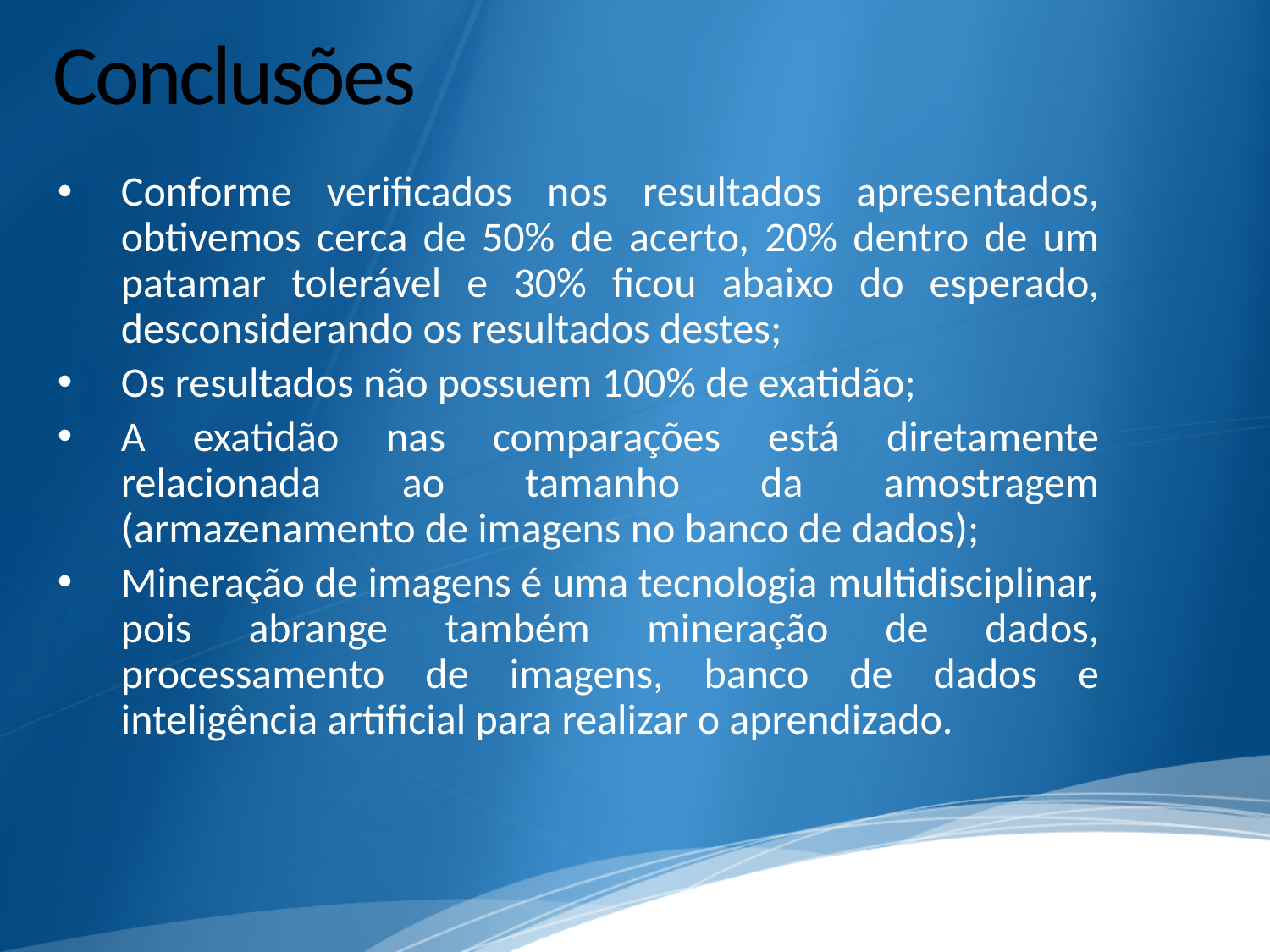

# Conclusões
Conforme verificados nos resultados apresentados, obtivemos cerca de 50% de acerto, 20% dentro de um patamar tolerável e 30% ficou abaixo do esperado, desconsiderando os resultados destes;
Os resultados não possuem 100% de exatidão;
A exatidão nas comparações está diretamente relacionada ao tamanho da amostragem (armazenamento de imagens no banco de dados);
Mineração de imagens é uma tecnologia multidisciplinar, pois abrange também mineração de dados, processamento de imagens, banco de dados e inteligência artificial para realizar o aprendizado.